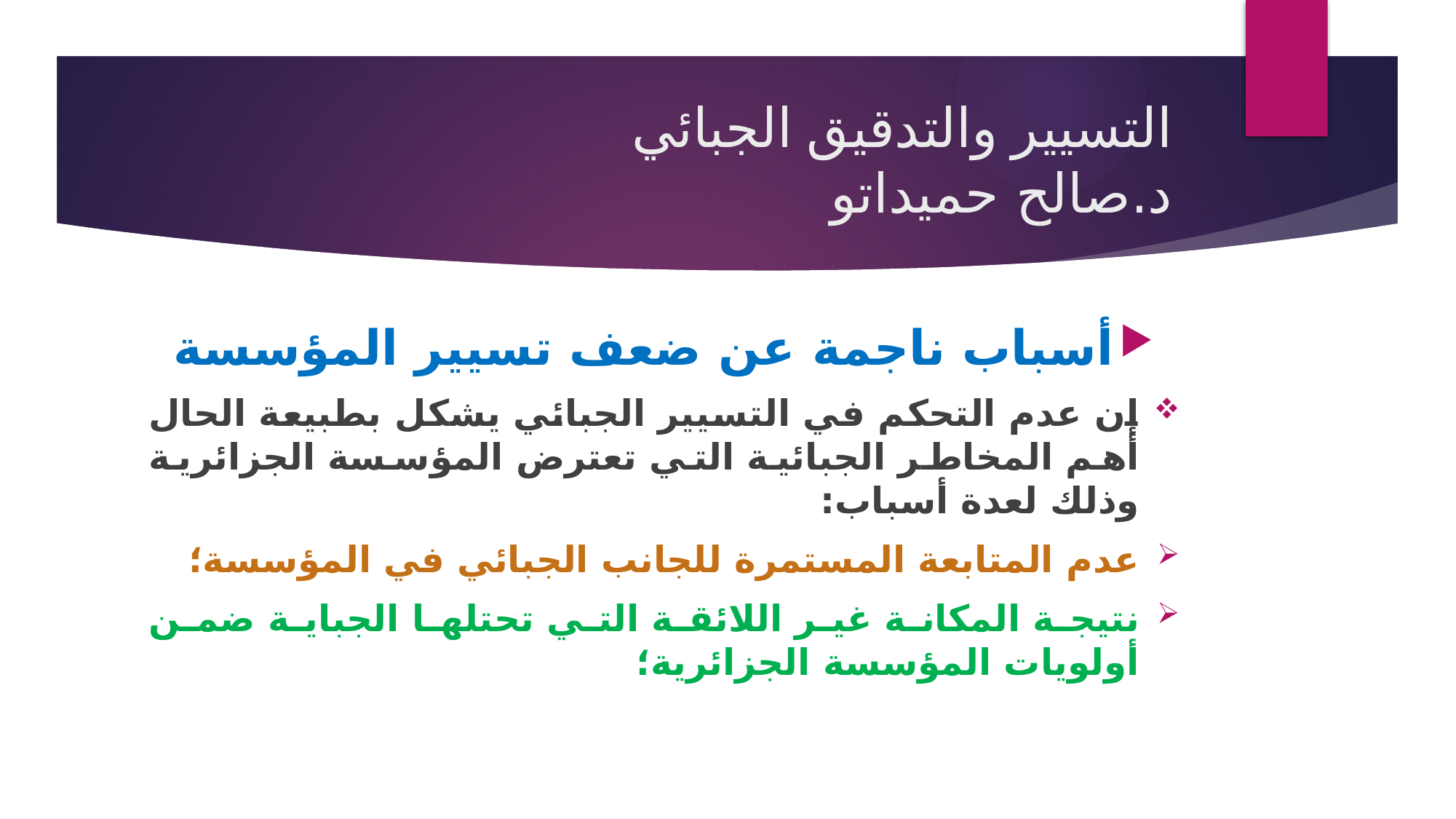

# التسيير والتدقيق الجبائي                               د.صالح حميداتو
أسباب ناجمة عن ضعف تسيير المؤسسة
إن عدم التحكم في التسيير الجبائي يشكل بطبيعة الحال أهم المخاطر الجبائية التي تعترض المؤسسة الجزائرية وذلك لعدة أسباب:
عدم المتابعة المستمرة للجانب الجبائي في المؤسسة؛
نتيجة المكانة غير اللائقة التي تحتلها الجباية ضمن أولويات المؤسسة الجزائرية؛